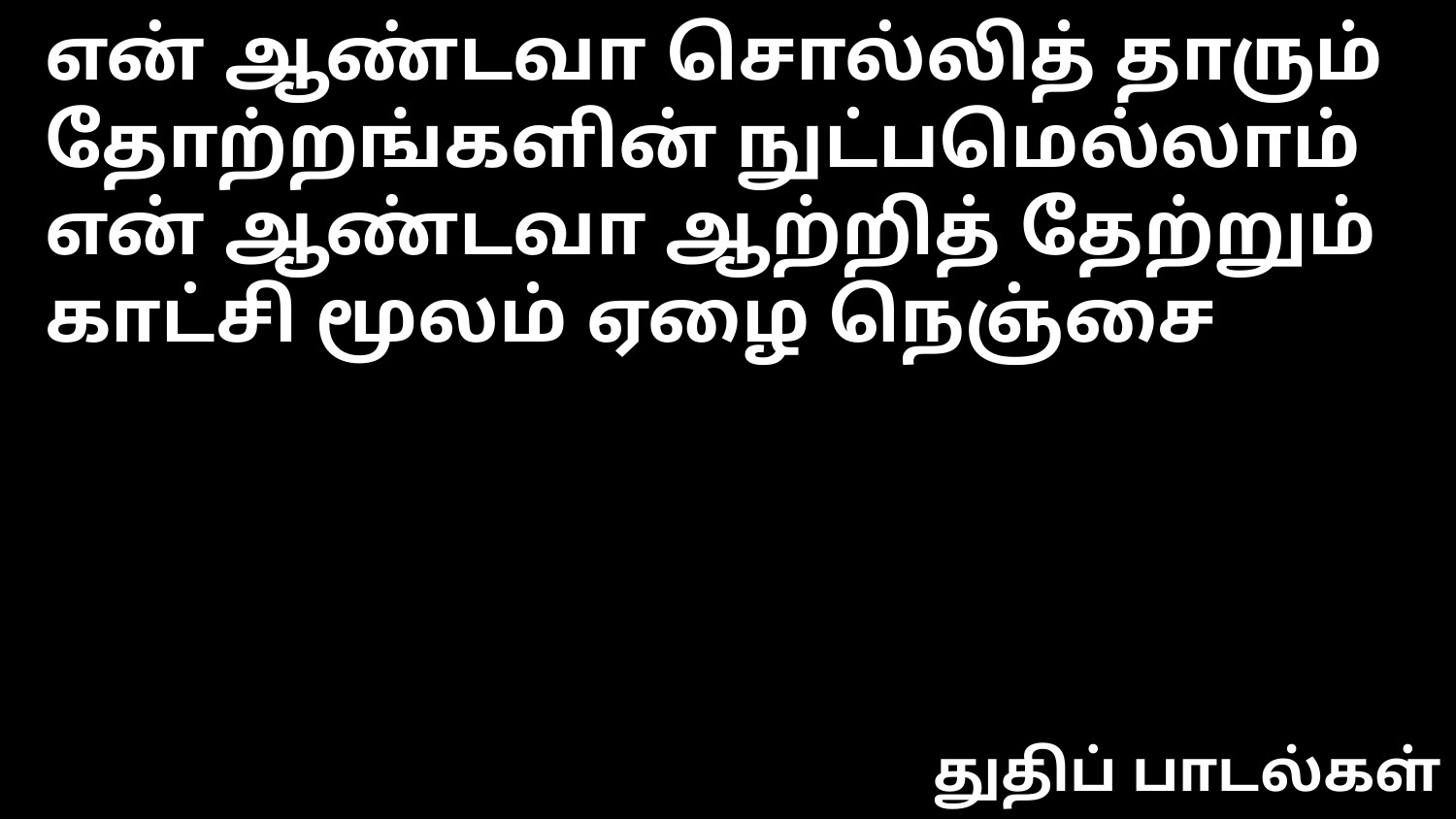

என் ஆண்டவா சொல்லித் தாரும்
தோற்றங்களின் நுட்பமெல்லாம்
என் ஆண்டவா ஆற்றித் தேற்றும்
காட்சி மூலம் ஏழை நெஞ்சை

துதிப் பாடல்கள்